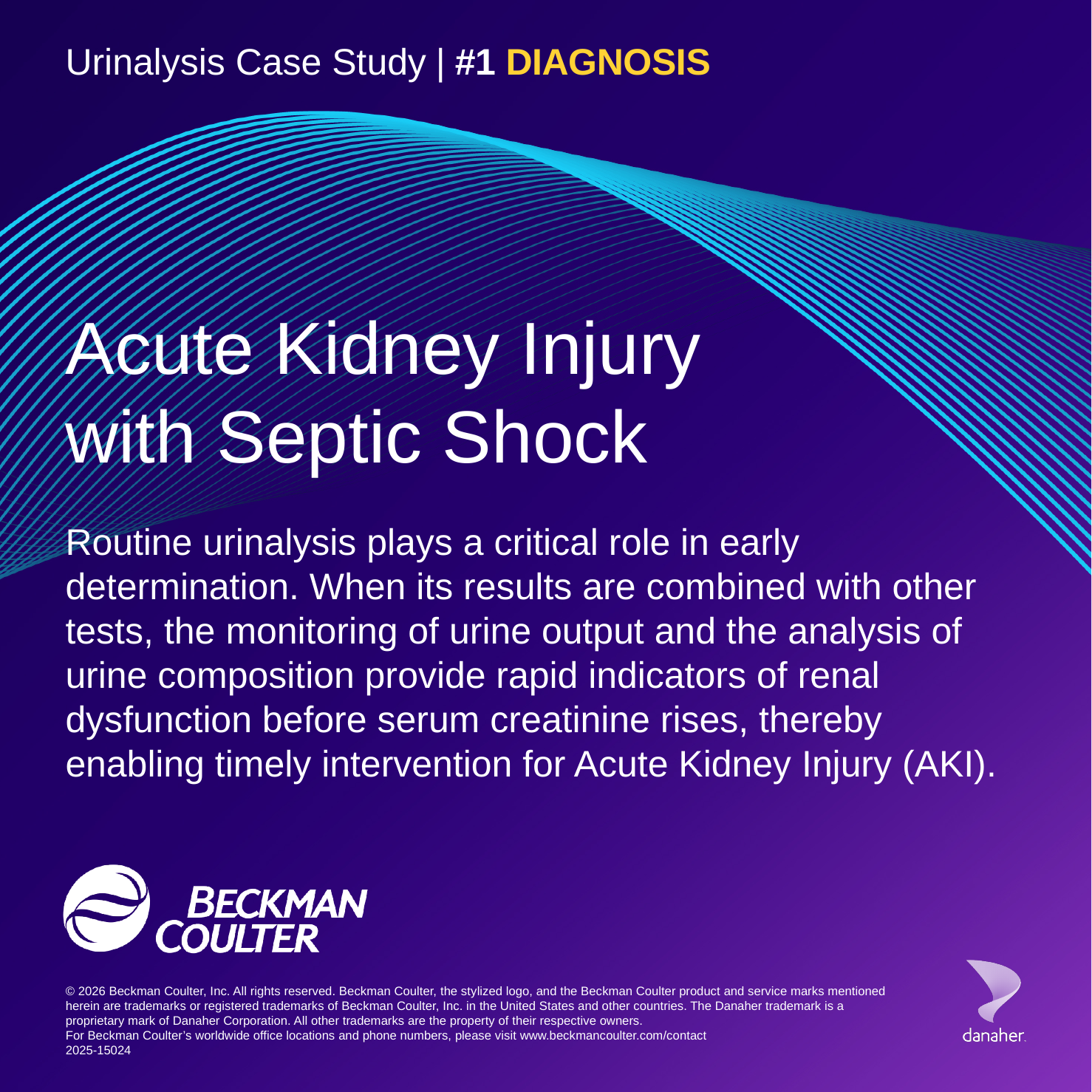

Urinalysis Case Study | #1 DIAGNOSIS
# Acute Kidney Injury with Septic Shock
Routine urinalysis plays a critical role in early determination. When its results are combined with other tests, the monitoring of urine output and the analysis of urine composition provide rapid indicators of renal dysfunction before serum creatinine rises, thereby enabling timely intervention for Acute Kidney Injury (AKI).